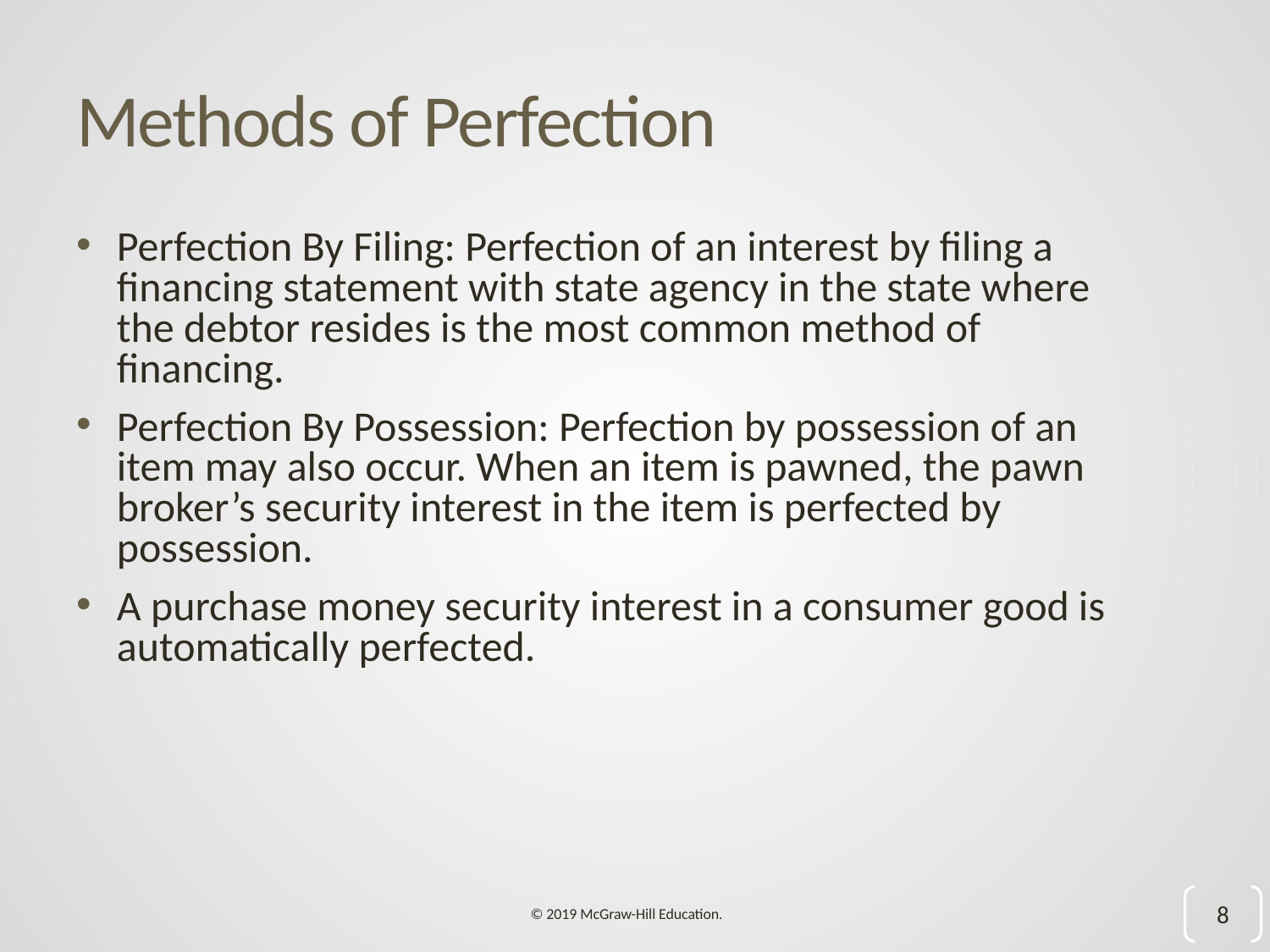

# Methods of Perfection
Perfection By Filing: Perfection of an interest by filing a financing statement with state agency in the state where the debtor resides is the most common method of financing.
Perfection By Possession: Perfection by possession of an item may also occur. When an item is pawned, the pawn broker’s security interest in the item is perfected by possession.
A purchase money security interest in a consumer good is automatically perfected.
8